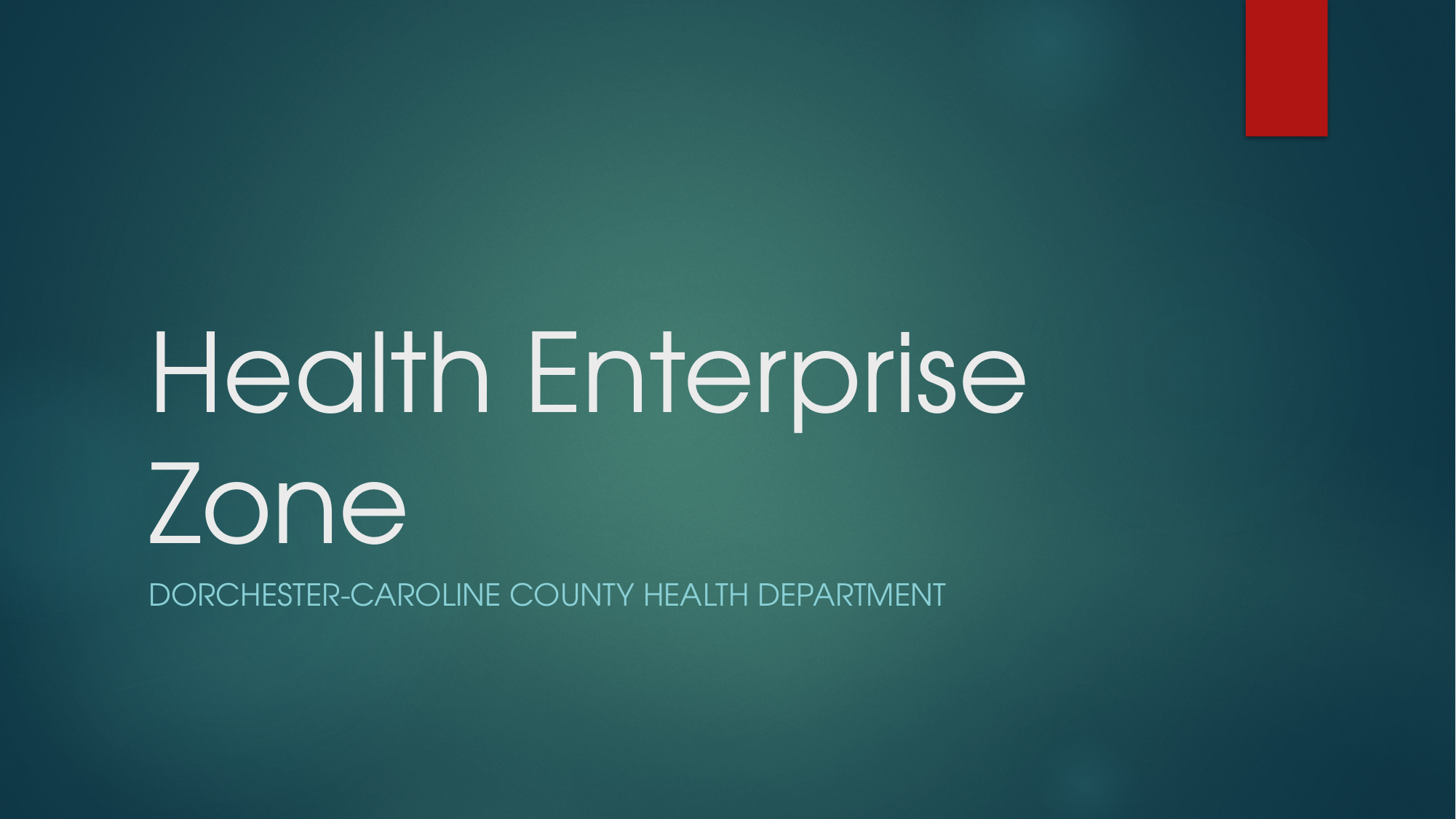

# Health Enterprise Zone
Dorchester-Caroline county health department